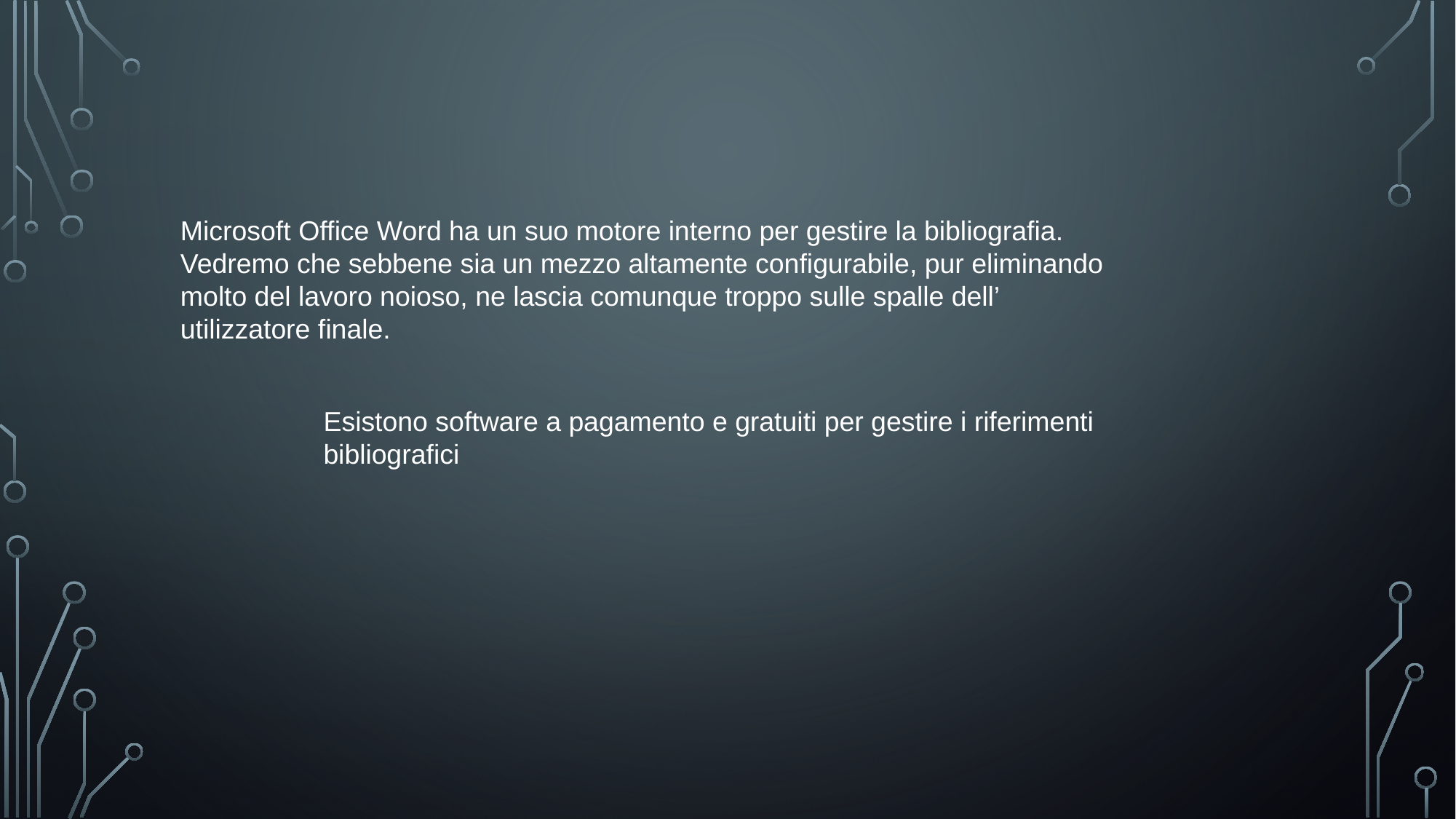

Microsoft Office Word ha un suo motore interno per gestire la bibliografia. Vedremo che sebbene sia un mezzo altamente configurabile, pur eliminando molto del lavoro noioso, ne lascia comunque troppo sulle spalle dell’ utilizzatore finale.
Esistono software a pagamento e gratuiti per gestire i riferimenti bibliografici